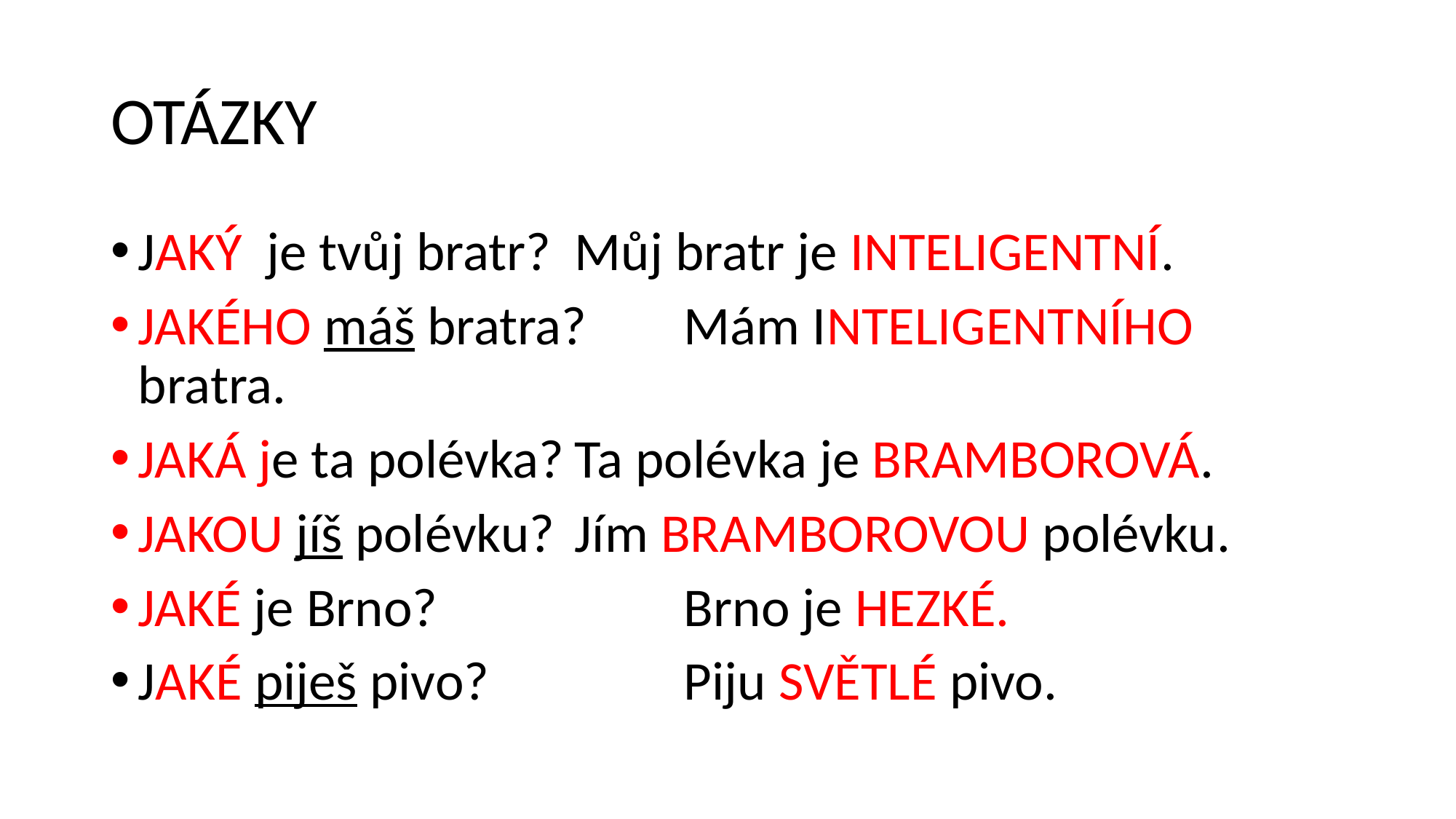

# OTÁZKY
JAKÝ  je tvůj bratr?	Můj bratr je INTELIGENTNÍ.
JAKÉHO máš bratra?	Mám INTELIGENTNÍHO  bratra.
JAKÁ je ta polévka?	Ta polévka je BRAMBOROVÁ.
JAKOU jíš polévku?	Jím BRAMBOROVOU polévku.
JAKÉ je Brno?			Brno je HEZKÉ.
JAKÉ piješ pivo?		Piju SVĚTLÉ pivo.